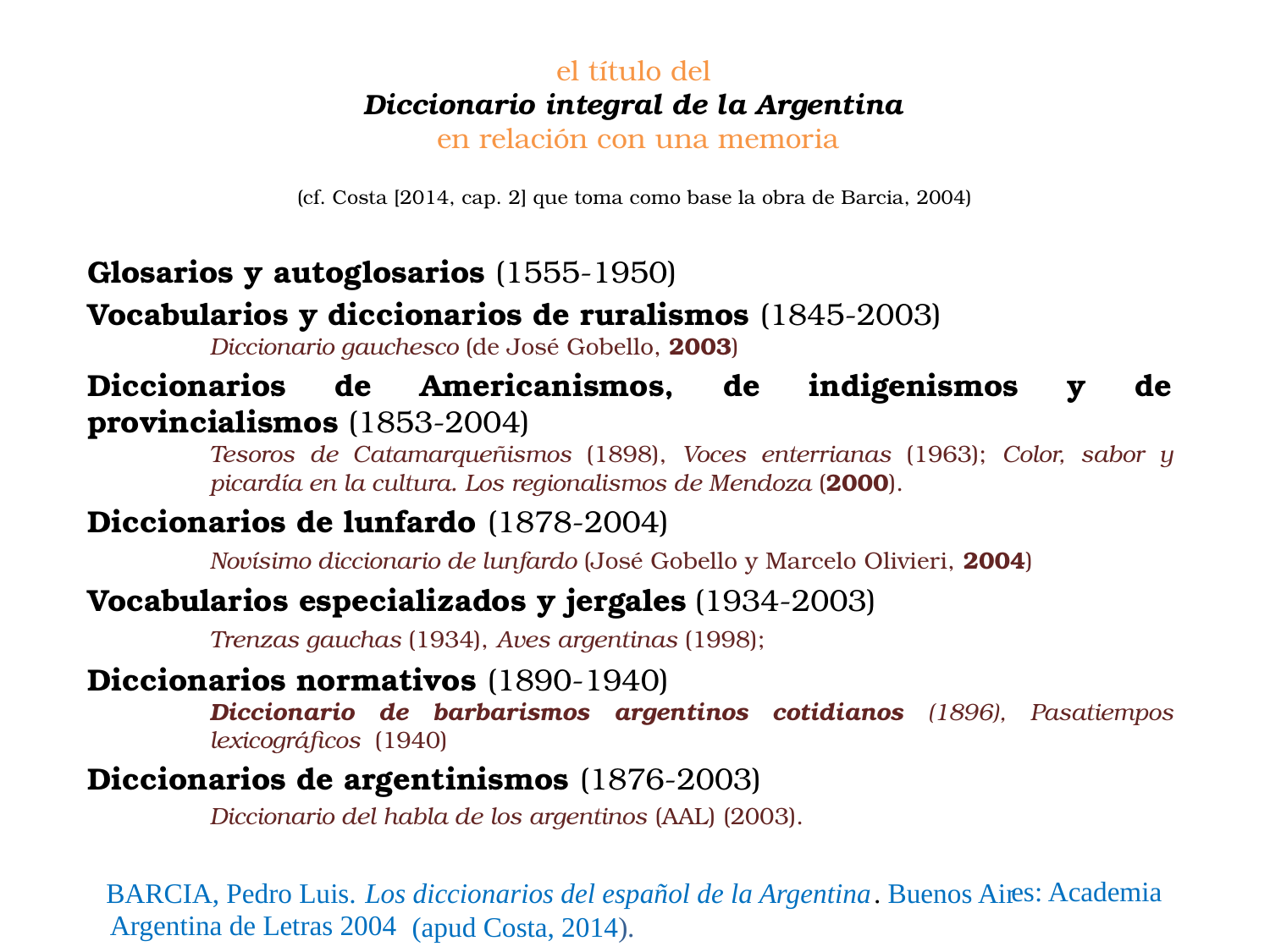

# el título del Diccionario integral de la Argentina en relación con una memoria (cf. Costa [2014, cap. 2] que toma como base la obra de Barcia, 2004)
Glosarios y autoglosarios (1555-1950)
Vocabularios y diccionarios de ruralismos (1845-2003)
	Diccionario gauchesco (de José Gobello, 2003)
Diccionarios de Americanismos, de indigenismos y de provincialismos (1853-2004)
	Tesoros de Catamarqueñismos (1898), Voces enterrianas (1963); Color, sabor y 	picardía en la cultura. Los regionalismos de Mendoza (2000).
Diccionarios de lunfardo (1878-2004)
	Novísimo diccionario de lunfardo (José Gobello y Marcelo Olivieri, 2004)
Vocabularios especializados y jergales (1934-2003)
	Trenzas gauchas (1934), Aves argentinas (1998);
Diccionarios normativos (1890-1940)
	Diccionario de barbarismos argentinos cotidianos (1896), Pasatiempos 	lexicográficos  (1940)
Diccionarios de argentinismos (1876-2003)
	Diccionario del habla de los argentinos (AAL) (2003).

es: Academia

Los diccionarios del español de la Argentina
BARCIA, Pedro Luis.
. Buenos Air
Argentina de Letras 2004
 (apud Costa, 2014).